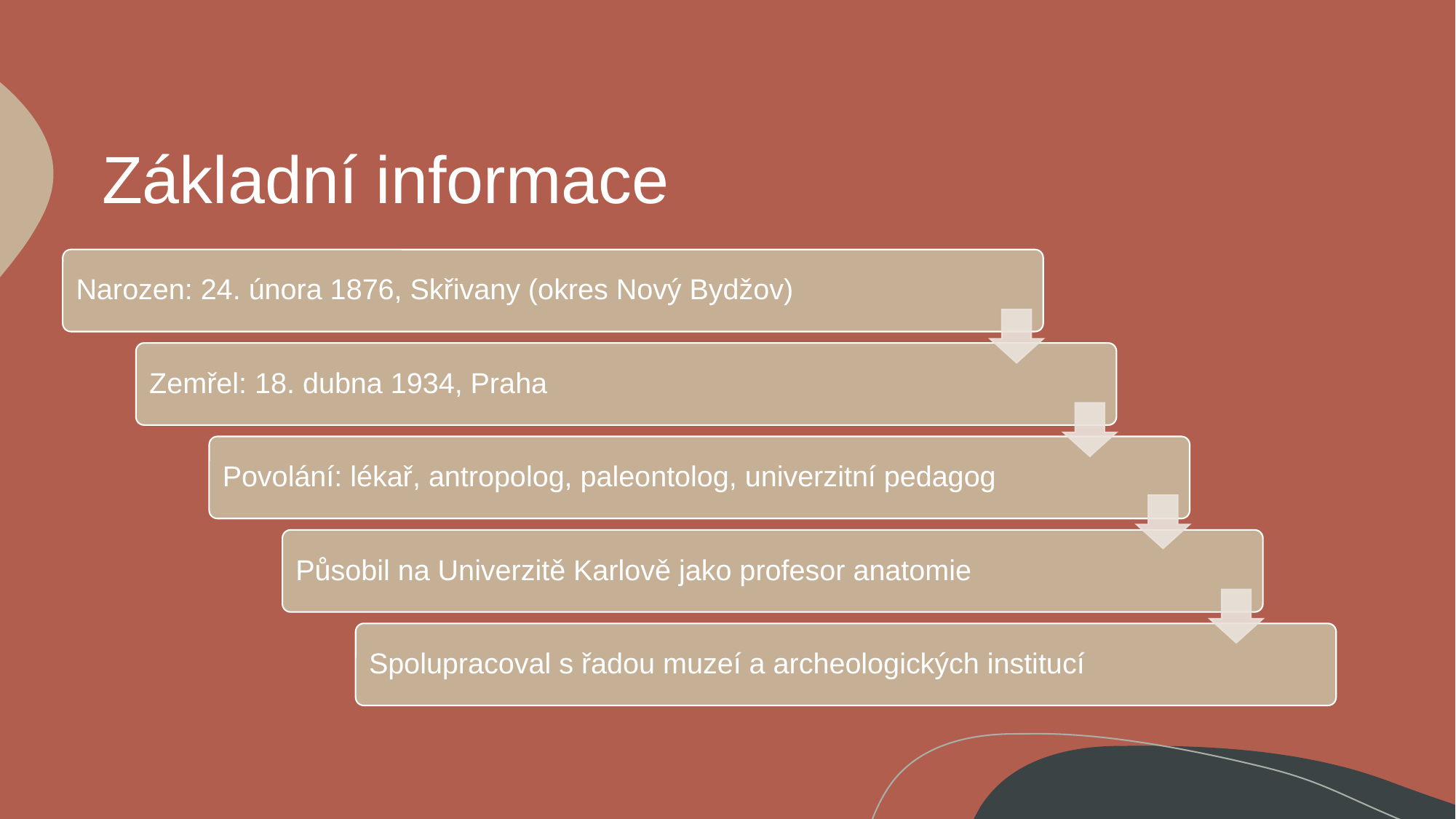

# Základní informace
Narozen: 24. února 1876, Skřivany (okres Nový Bydžov)
Zemřel: 18. dubna 1934, Praha
Povolání: lékař, antropolog, paleontolog, univerzitní pedagog
Působil na Univerzitě Karlově jako profesor anatomie
Spolupracoval s řadou muzeí a archeologických institucí